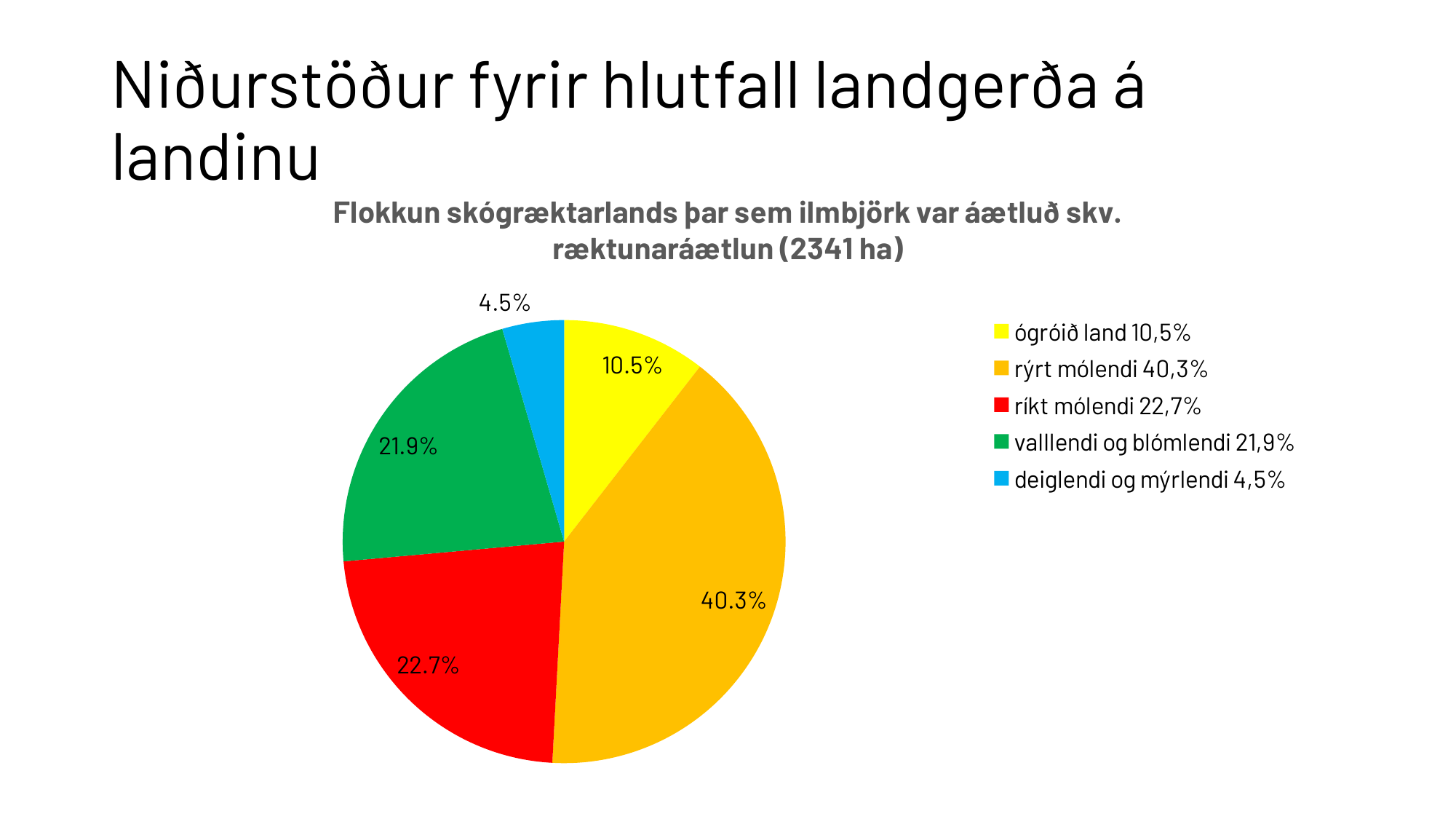

# Niðurstöður fyrir hlutfall landgerða á landinu

### Chart: Flokkun skógræktarlands þar sem ilmbjörk var áætluð skv. ræktunaráætlun (2341 ha)

| Category |  |
|---|---|
| ógróið land 10,5% | 0.105 |
| rýrt mólendi 40,3% | 0.40299999999999997 |
| ríkt mólendi 22,7% | 0.22700000000000004 |
| valllendi og blómlendi 21,9% | 0.21900000000000003 |
| deiglendi og mýrlendi 4,5% | 0.045 |